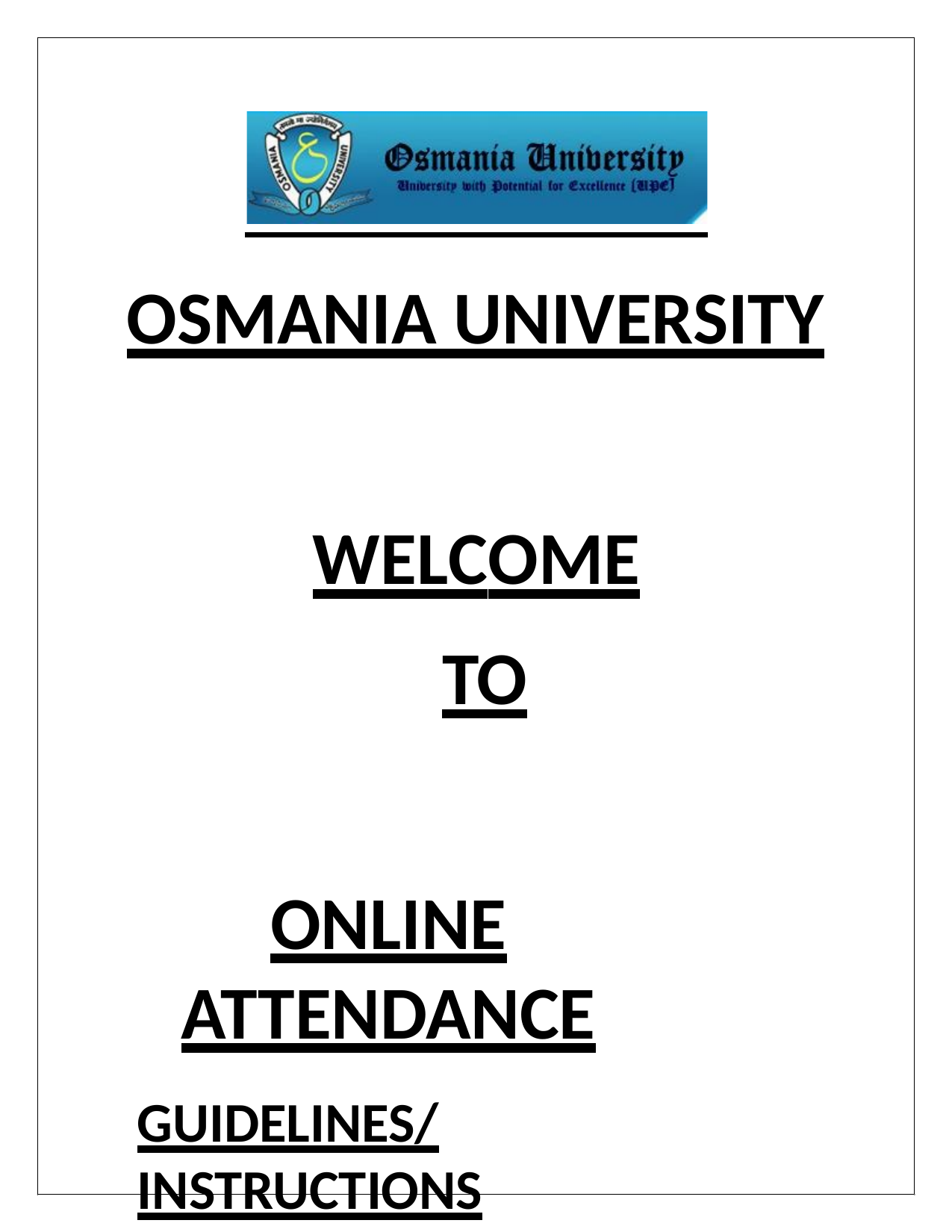

# OSMANIA UNIVERSITY
WELCOME  TO

ONLINE ATTENDANCE
GUIDELINES/INSTRUCTIONS